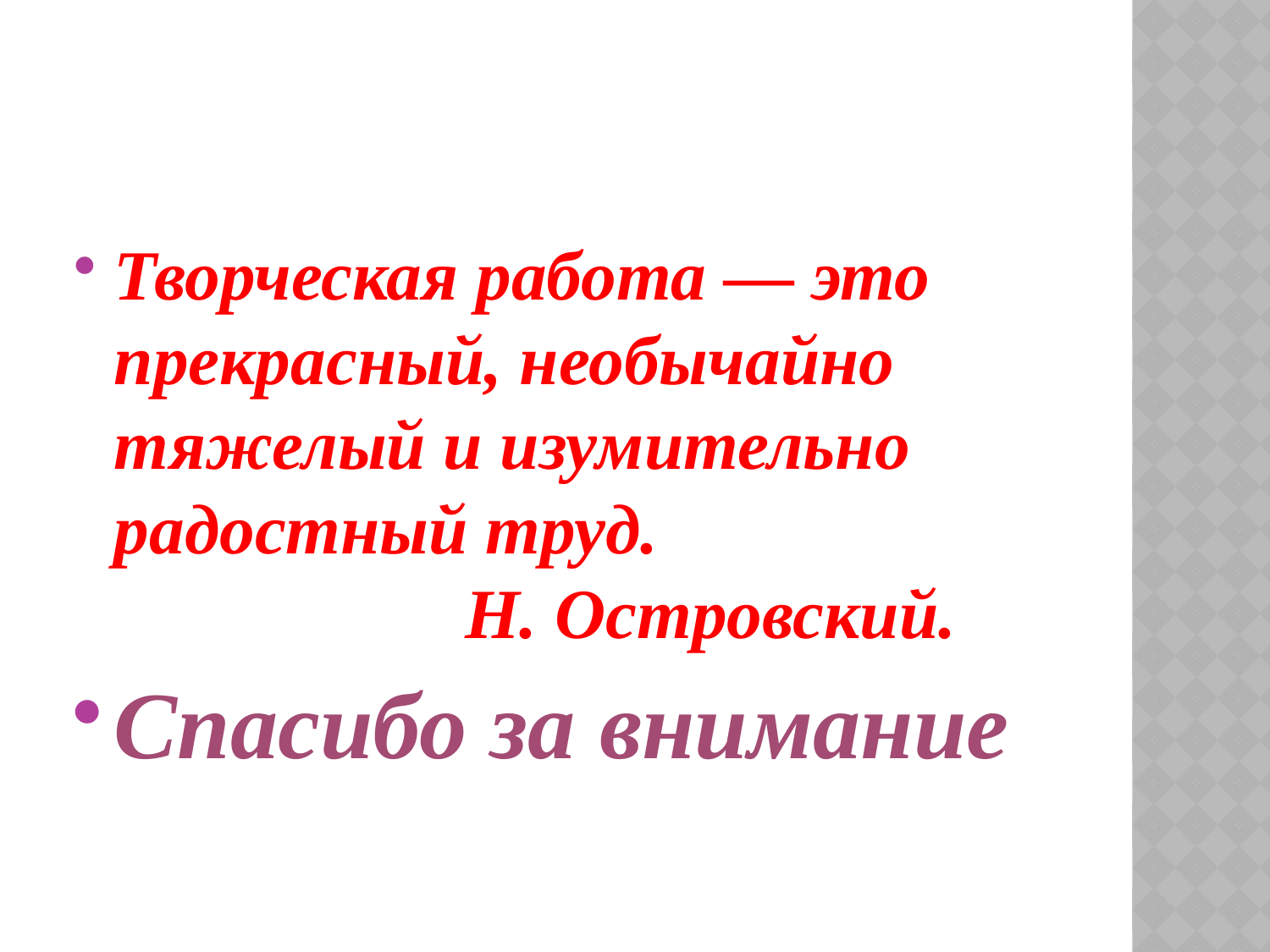

#
Творческая работа — это  прекрасный, необычайно  тяжелый и изумительно радостный труд.
                    Н. Островский.
Спасибо за внимание